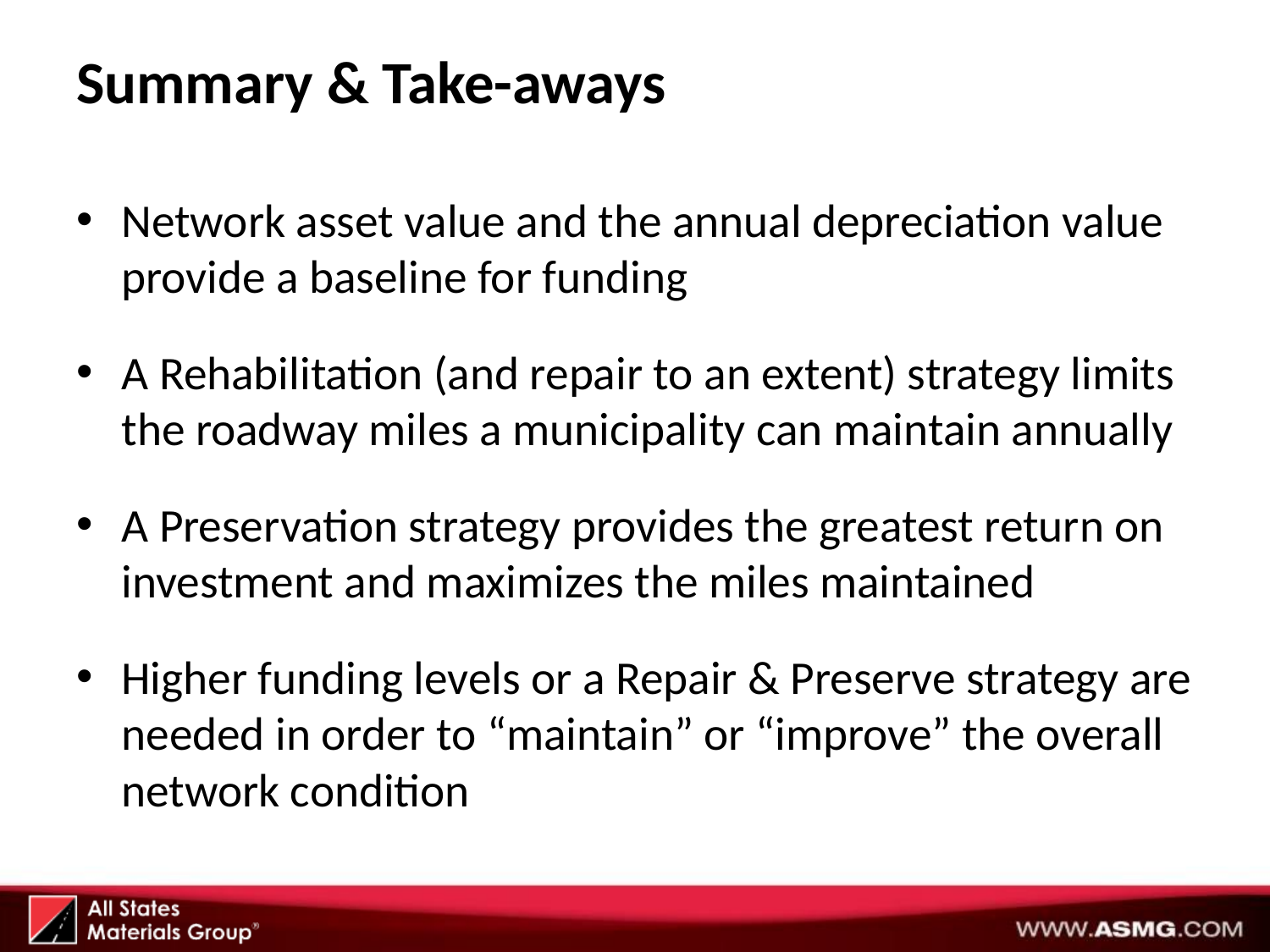

# Summary & Take-aways
Network asset value and the annual depreciation value provide a baseline for funding
A Rehabilitation (and repair to an extent) strategy limits the roadway miles a municipality can maintain annually
A Preservation strategy provides the greatest return on investment and maximizes the miles maintained
Higher funding levels or a Repair & Preserve strategy are needed in order to “maintain” or “improve” the overall network condition